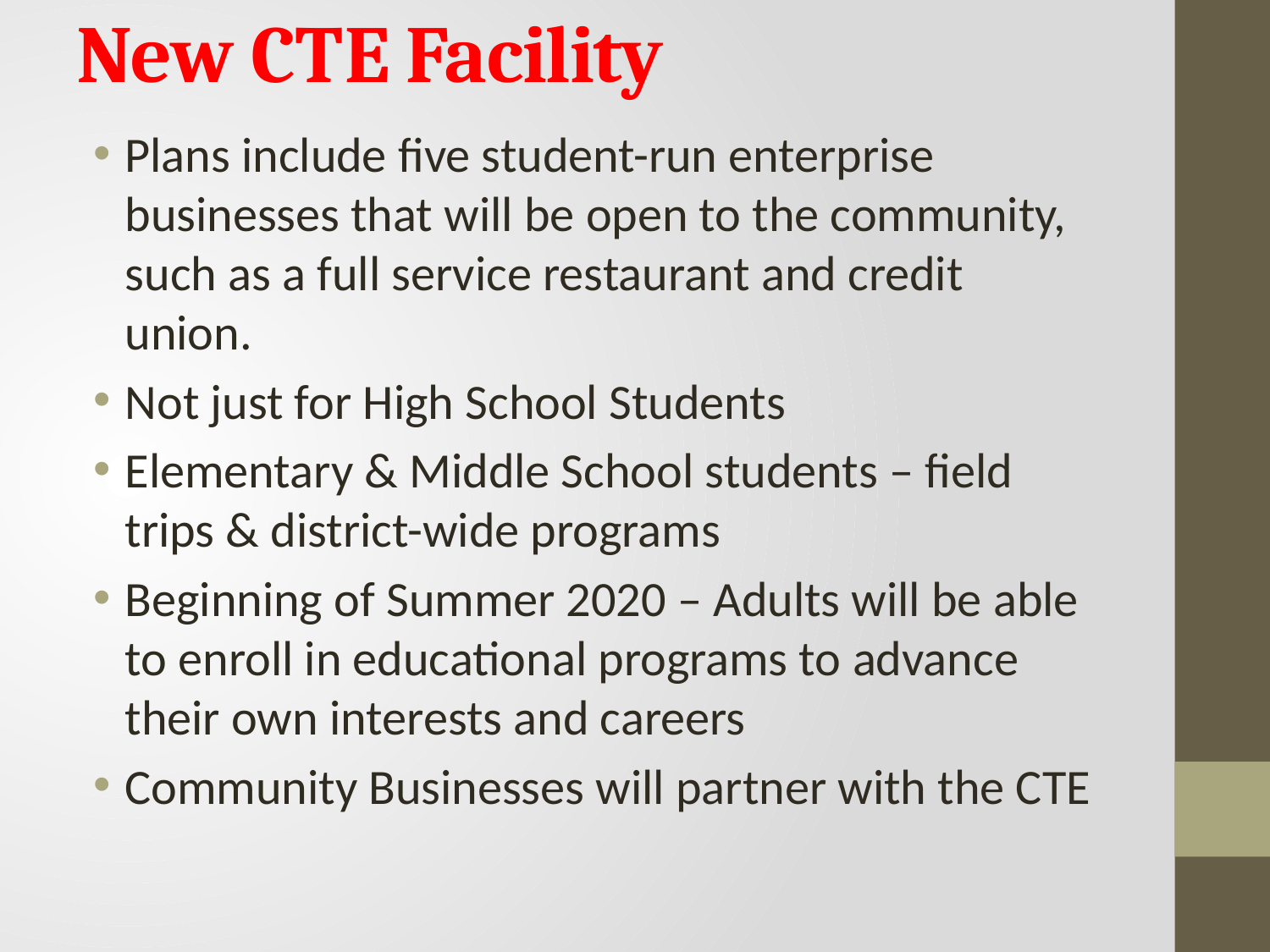

# New CTE Facility
Plans include five student-run enterprise businesses that will be open to the community, such as a full service restaurant and credit union.
Not just for High School Students
Elementary & Middle School students – field trips & district-wide programs
Beginning of Summer 2020 – Adults will be able to enroll in educational programs to advance their own interests and careers
Community Businesses will partner with the CTE